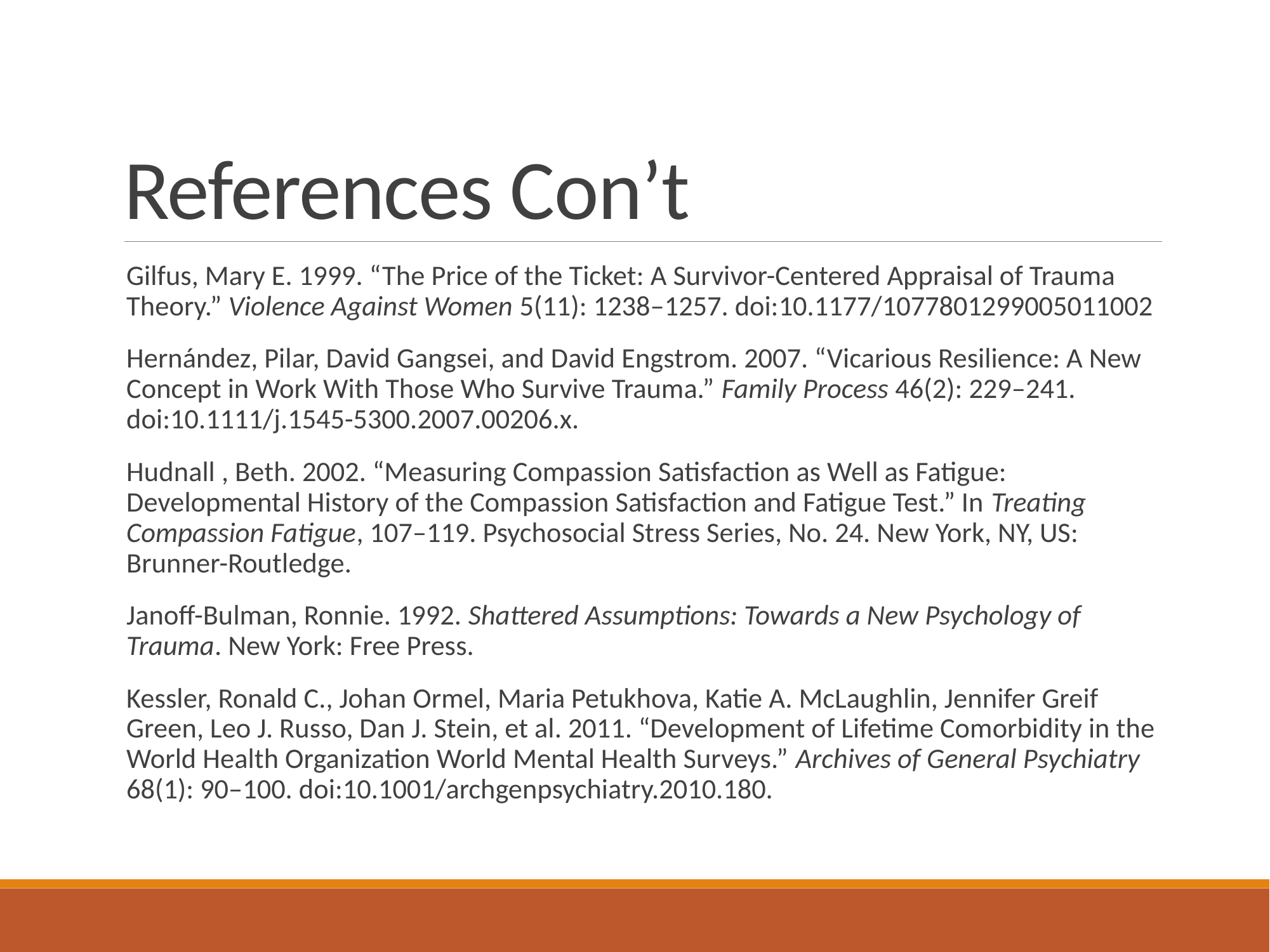

# References Con’t
Gilfus, Mary E. 1999. “The Price of the Ticket: A Survivor-Centered Appraisal of Trauma Theory.” Violence Against Women 5(11): 1238–1257. doi:10.1177/1077801299005011002
Hernández, Pilar, David Gangsei, and David Engstrom. 2007. “Vicarious Resilience: A New Concept in Work With Those Who Survive Trauma.” Family Process 46(2): 229–241. doi:10.1111/j.1545-5300.2007.00206.x.
Hudnall , Beth. 2002. “Measuring Compassion Satisfaction as Well as Fatigue: Developmental History of the Compassion Satisfaction and Fatigue Test.” In Treating Compassion Fatigue, 107–119. Psychosocial Stress Series, No. 24. New York, NY, US: Brunner-Routledge.
Janoff-Bulman, Ronnie. 1992. Shattered Assumptions: Towards a New Psychology of Trauma. New York: Free Press.
Kessler, Ronald C., Johan Ormel, Maria Petukhova, Katie A. McLaughlin, Jennifer Greif Green, Leo J. Russo, Dan J. Stein, et al. 2011. “Development of Lifetime Comorbidity in the World Health Organization World Mental Health Surveys.” Archives of General Psychiatry 68(1): 90–100. doi:10.1001/archgenpsychiatry.2010.180.